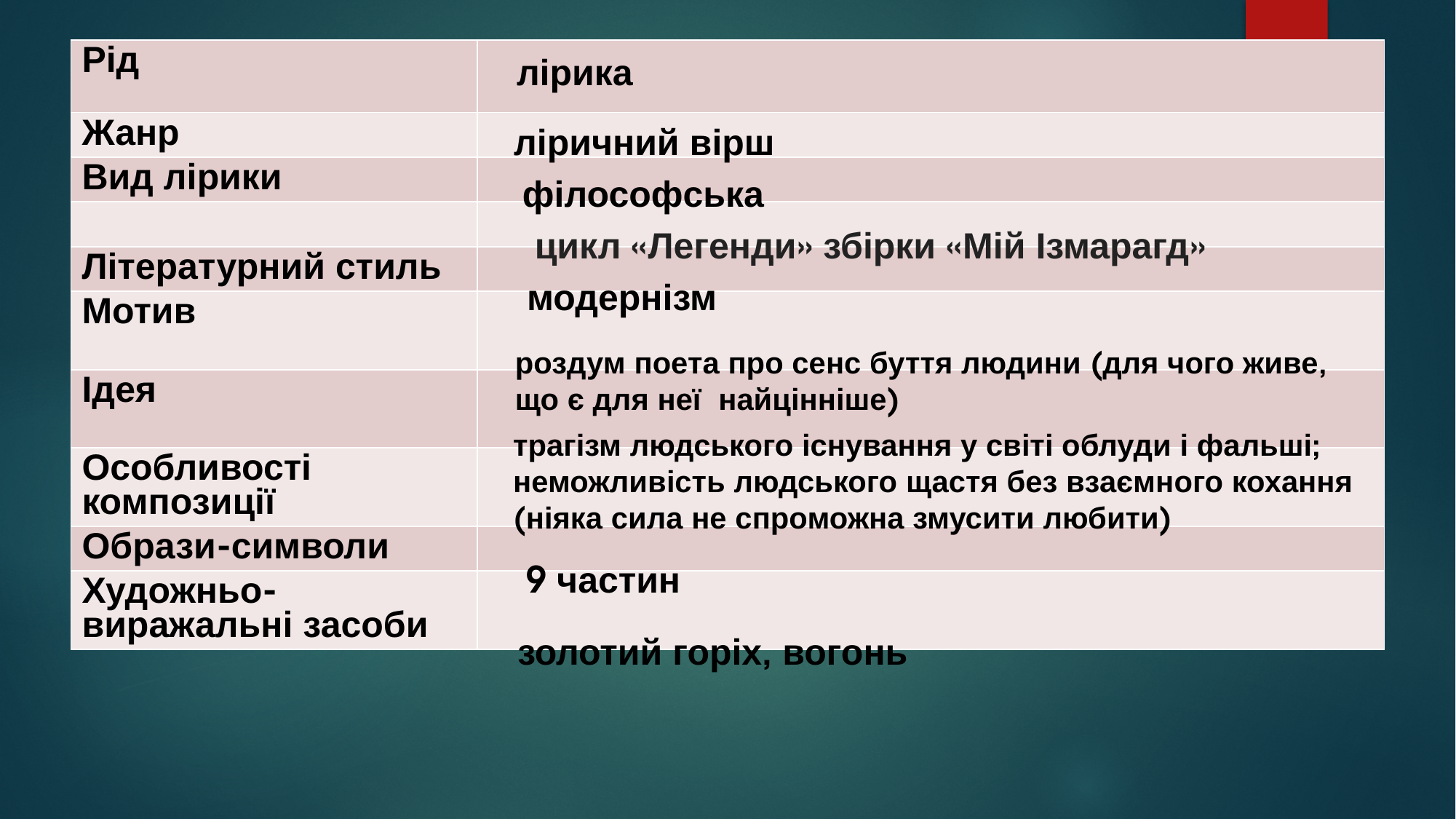

| Рід |  |
| --- | --- |
| Жанр |  |
| Вид лірики |  |
|  |  |
| Літературний стиль |  |
| Мотив |  |
| Ідея |  |
| Особливості композиції |  |
| Образи-символи |  |
| Художньо-виражальні засоби |  |
лірика
ліричний вірш
філософська
цикл «Легенди» збірки «Мій Ізмарагд»
модернізм
роздум поета про сенс буття людини (для чого живе, що є для неї  найцінніше)
трагізм людського існування у світі облуди і фальші; неможливість людського щастя без взаємного кохання (ніяка сила не спроможна змусити любити)
9 частин
золотий горіх, вогонь